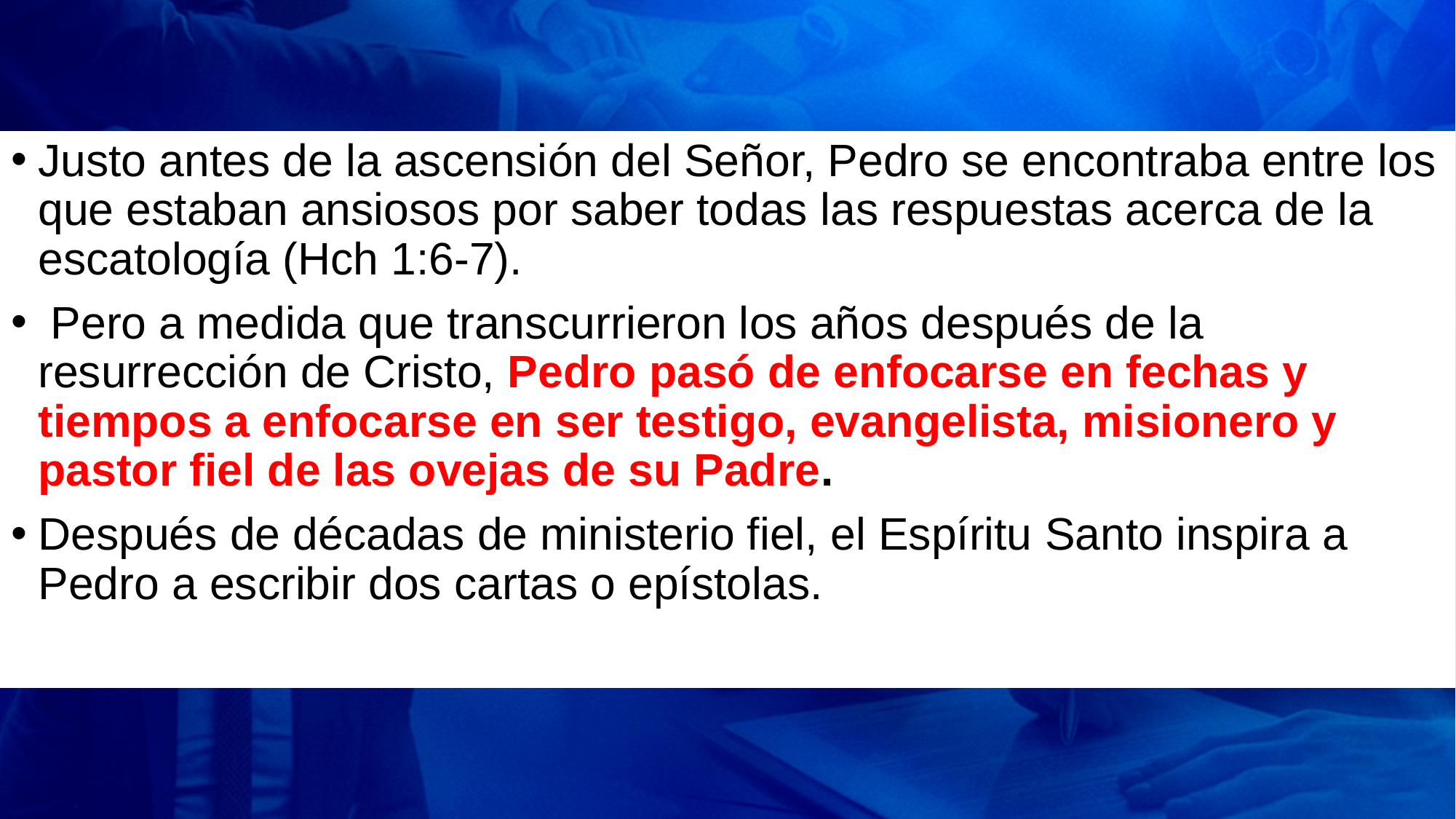

Justo antes de la ascensión del Señor, Pedro se encontraba entre los que estaban ansiosos por saber todas las respuestas acerca de la escatología (Hch 1:6-7).
 Pero a medida que transcurrieron los años después de la resurrección de Cristo, Pedro pasó de enfocarse en fechas y tiempos a enfocarse en ser testigo, evangelista, misionero y pastor fiel de las ovejas de su Padre.
Después de décadas de ministerio fiel, el Espíritu Santo inspira a Pedro a escribir dos cartas o epístolas.